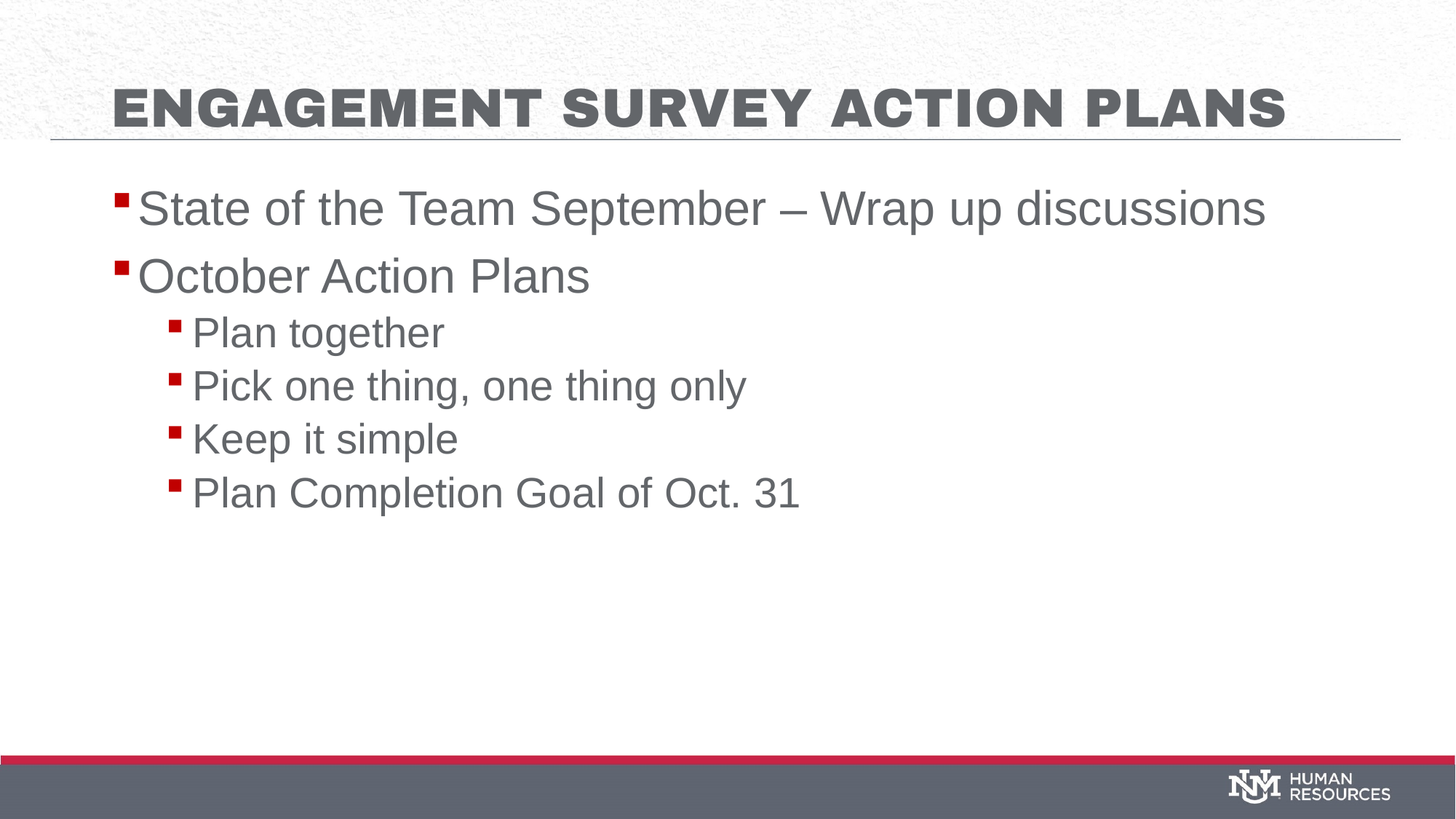

# Engagement Survey Action Plans
State of the Team September – Wrap up discussions
October Action Plans
Plan together
Pick one thing, one thing only
Keep it simple
Plan Completion Goal of Oct. 31